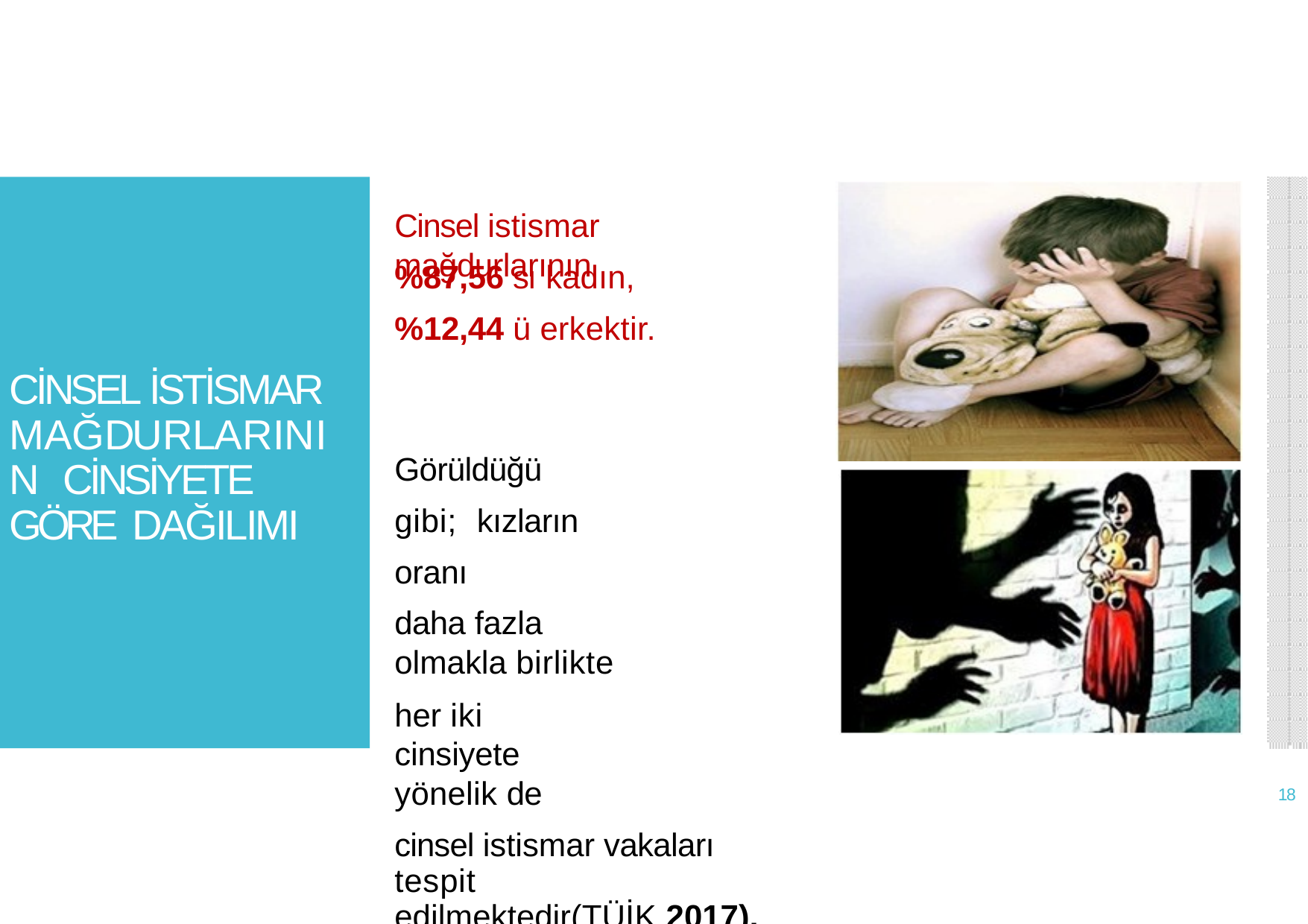

# Cinsel istismar mağdurlarının

%87,56 sı kadın,
%12,44 ü erkektir.

CİNSEL İSTİSMAR  MAĞDURLARININ  CİNSİYETE GÖRE  DAĞILIMI

Görüldüğü gibi;  kızların oranı
daha fazla olmakla birlikte
her iki cinsiyete yönelik de
cinsel istismar vakaları tespit  edilmektedir(TÜİK,2017).

18